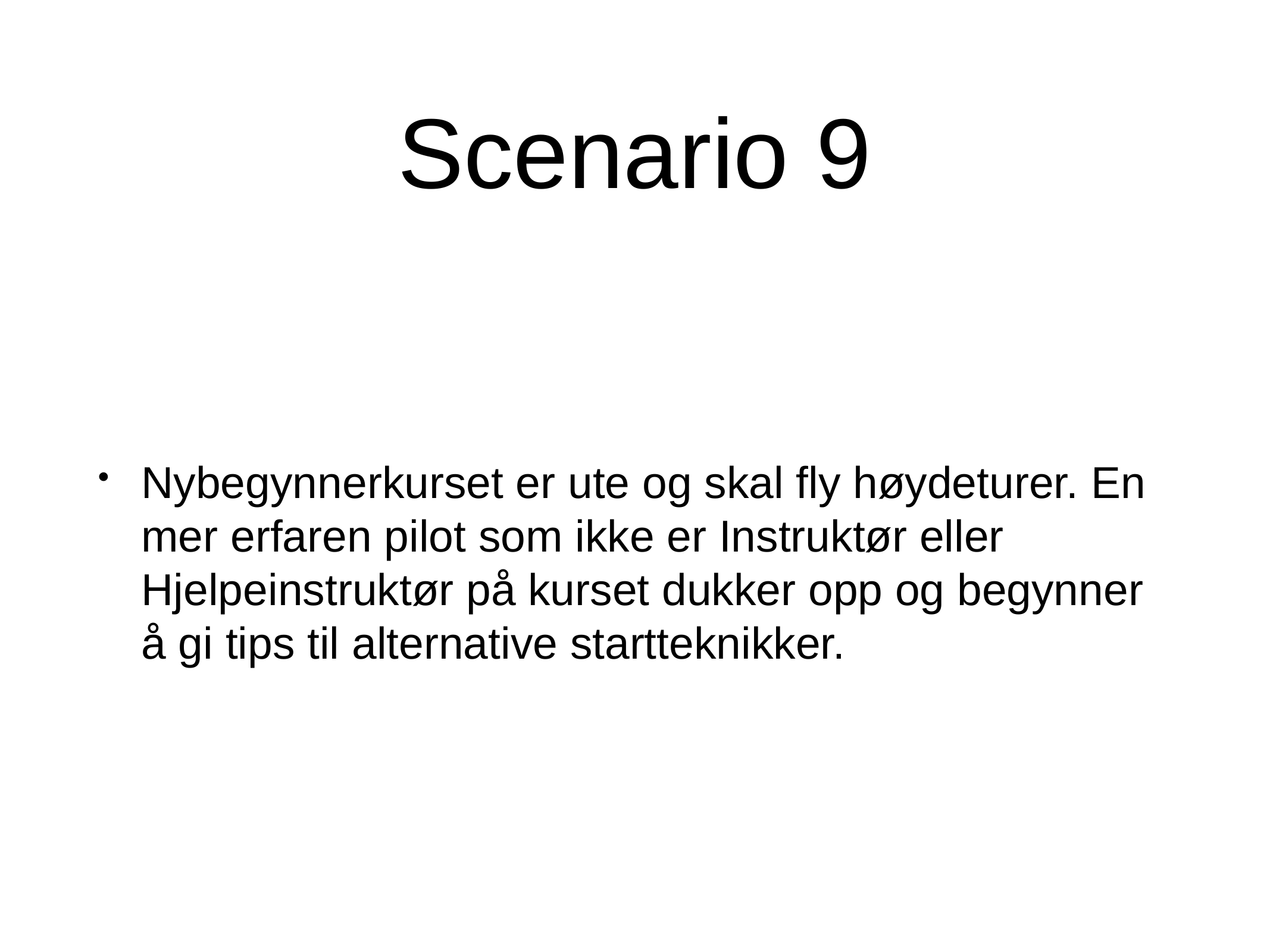

# Scenario 9
Nybegynnerkurset er ute og skal fly høydeturer. En mer erfaren pilot som ikke er Instruktør eller Hjelpeinstruktør på kurset dukker opp og begynner å gi tips til alternative startteknikker.